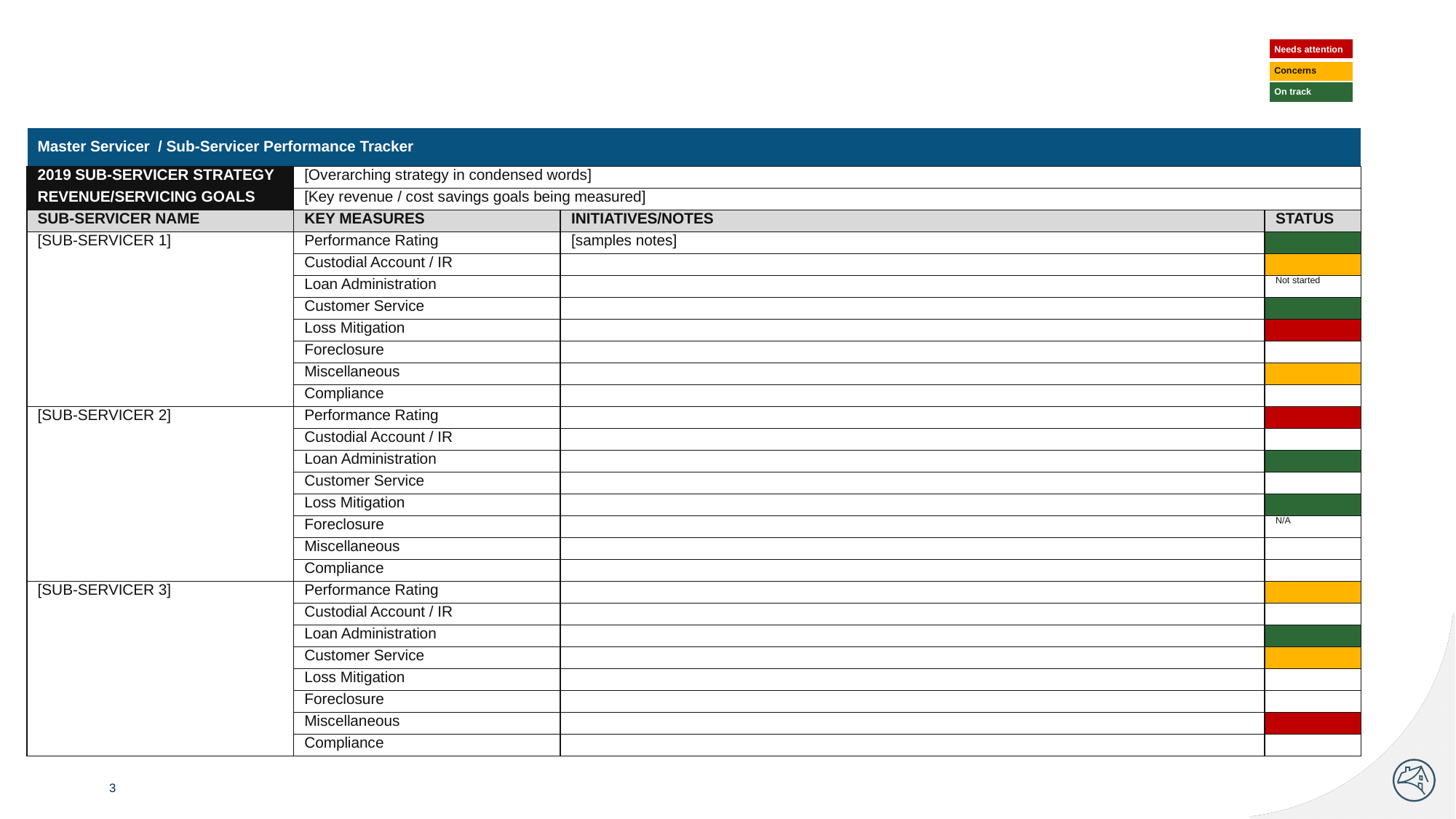

| Needs attention |
| --- |
| Concerns |
| On track |
| Master Servicer / Sub-Servicer Performance Tracker |  |  |  |
| --- | --- | --- | --- |
| 2019 SUB-SERVICER STRATEGY | [Overarching strategy in condensed words] |  |  |
| REVENUE/SERVICING GOALS | [Key revenue / cost savings goals being measured] |  |  |
| SUB-SERVICER NAME | KEY MEASURES | INITIATIVES/NOTES | STATUS |
| [SUB-SERVICER 1] | Performance Rating | [samples notes] |  |
|  | Custodial Account / IR |  |  |
|  | Loan Administration |  | Not started |
|  | Customer Service |  |  |
|  | Loss Mitigation |  |  |
|  | Foreclosure |  |  |
|  | Miscellaneous |  |  |
|  | Compliance |  |  |
| [SUB-SERVICER 2] | Performance Rating |  |  |
|  | Custodial Account / IR |  |  |
|  | Loan Administration |  |  |
|  | Customer Service |  |  |
|  | Loss Mitigation |  |  |
|  | Foreclosure |  | N/A |
|  | Miscellaneous |  |  |
|  | Compliance |  |  |
| [SUB-SERVICER 3] | Performance Rating |  |  |
|  | Custodial Account / IR |  |  |
|  | Loan Administration |  |  |
|  | Customer Service |  |  |
|  | Loss Mitigation |  |  |
|  | Foreclosure |  |  |
|  | Miscellaneous |  |  |
|  | Compliance |  |  |
3